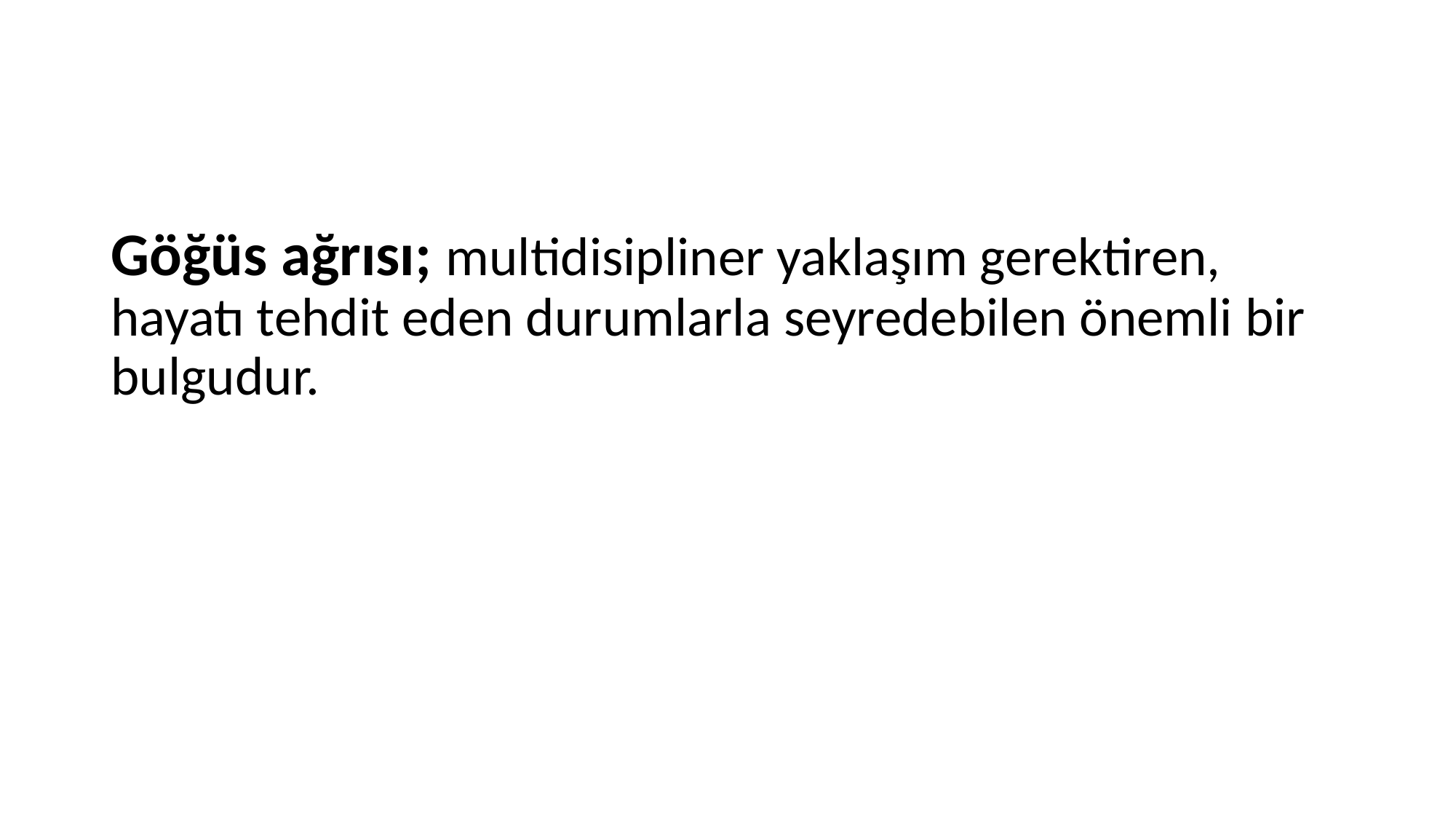

#
Göğüs ağrısı; multidisipliner yaklaşım gerektiren, hayatı tehdit eden durumlarla seyredebilen önemli bir bulgudur.